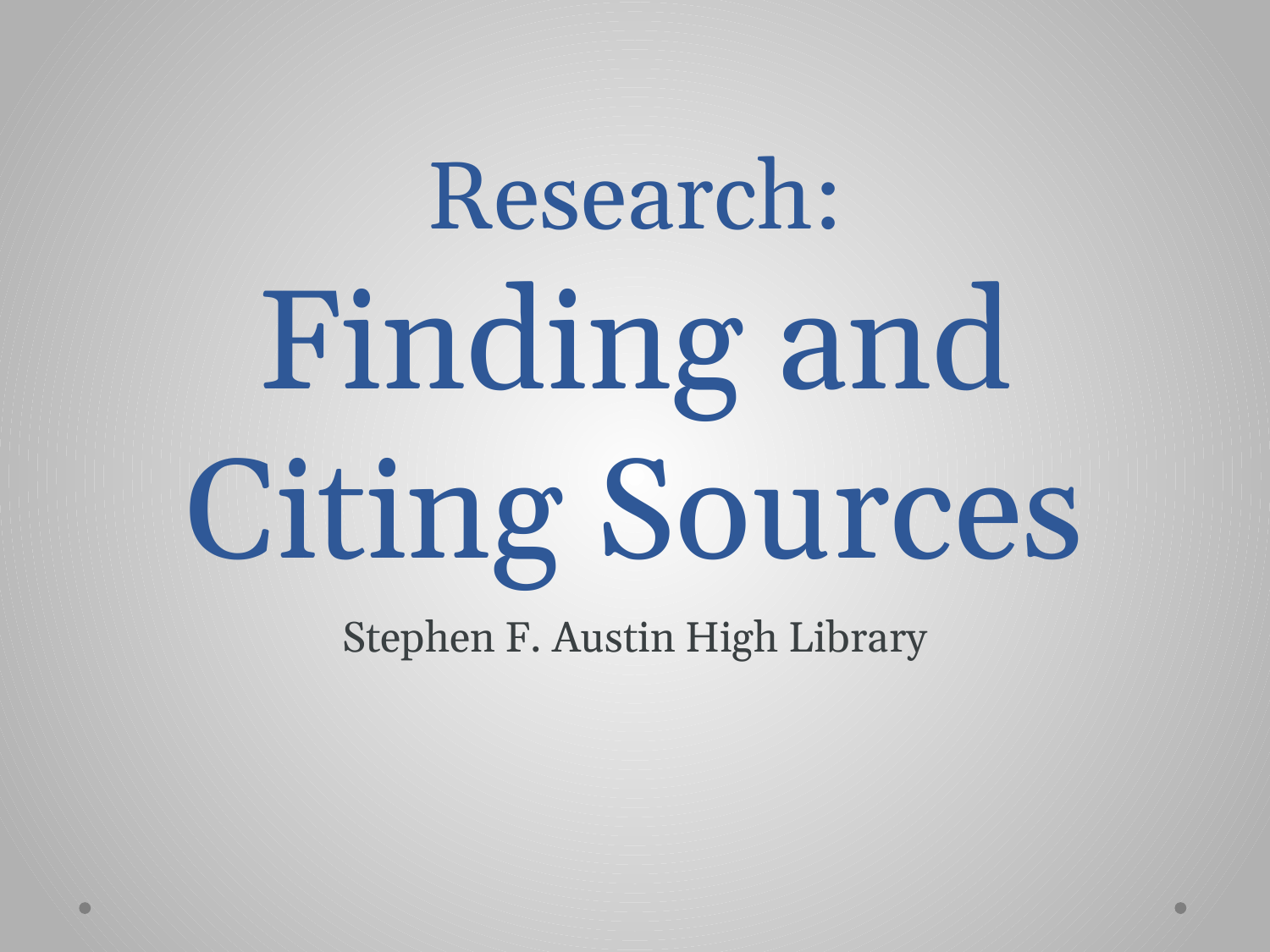

# Research: Finding and Citing Sources
Stephen F. Austin High Library